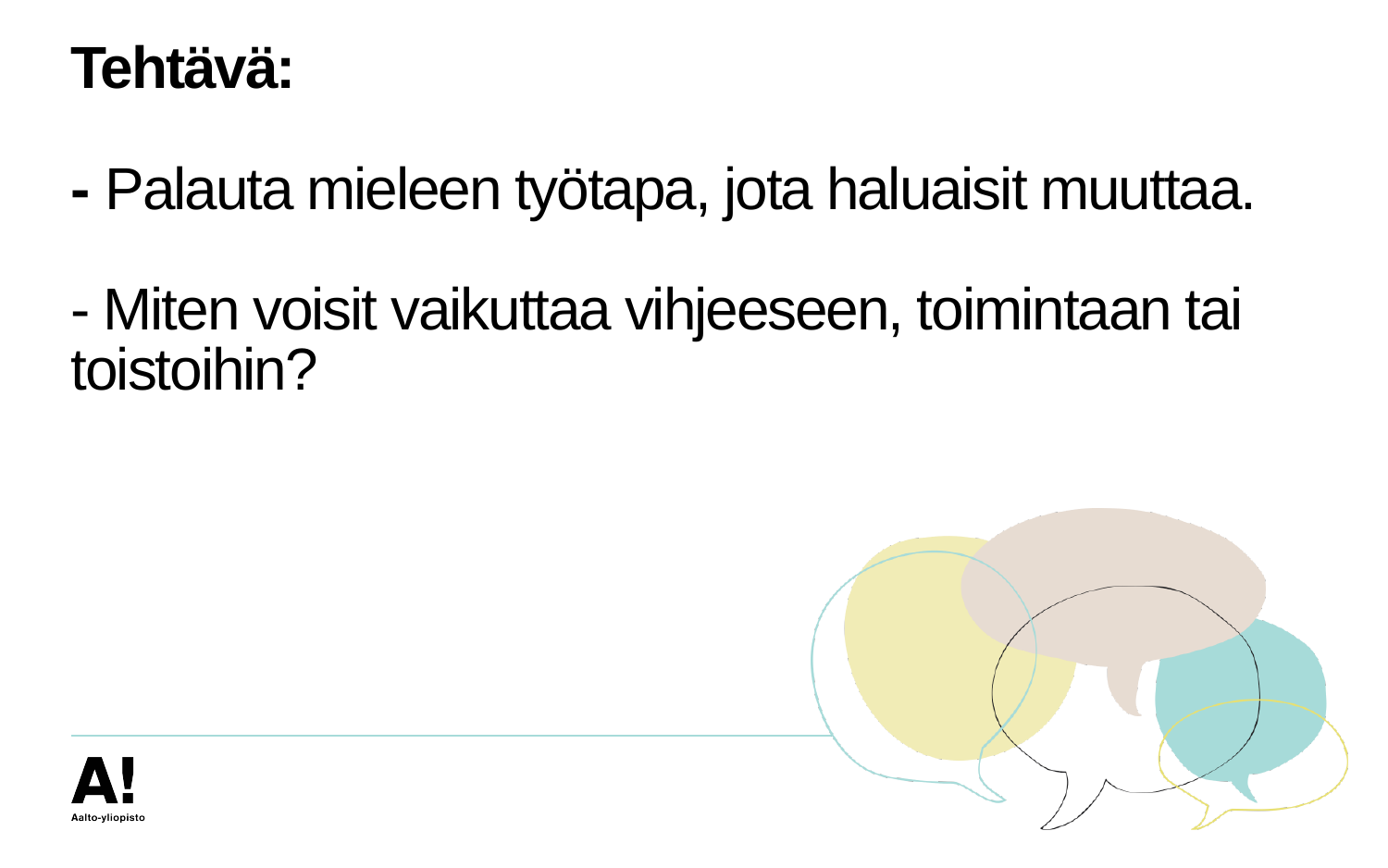

# Tehtävä: - Palauta mieleen työtapa, jota haluaisit muuttaa. - Miten voisit vaikuttaa vihjeeseen, toimintaan tai 	toistoihin?